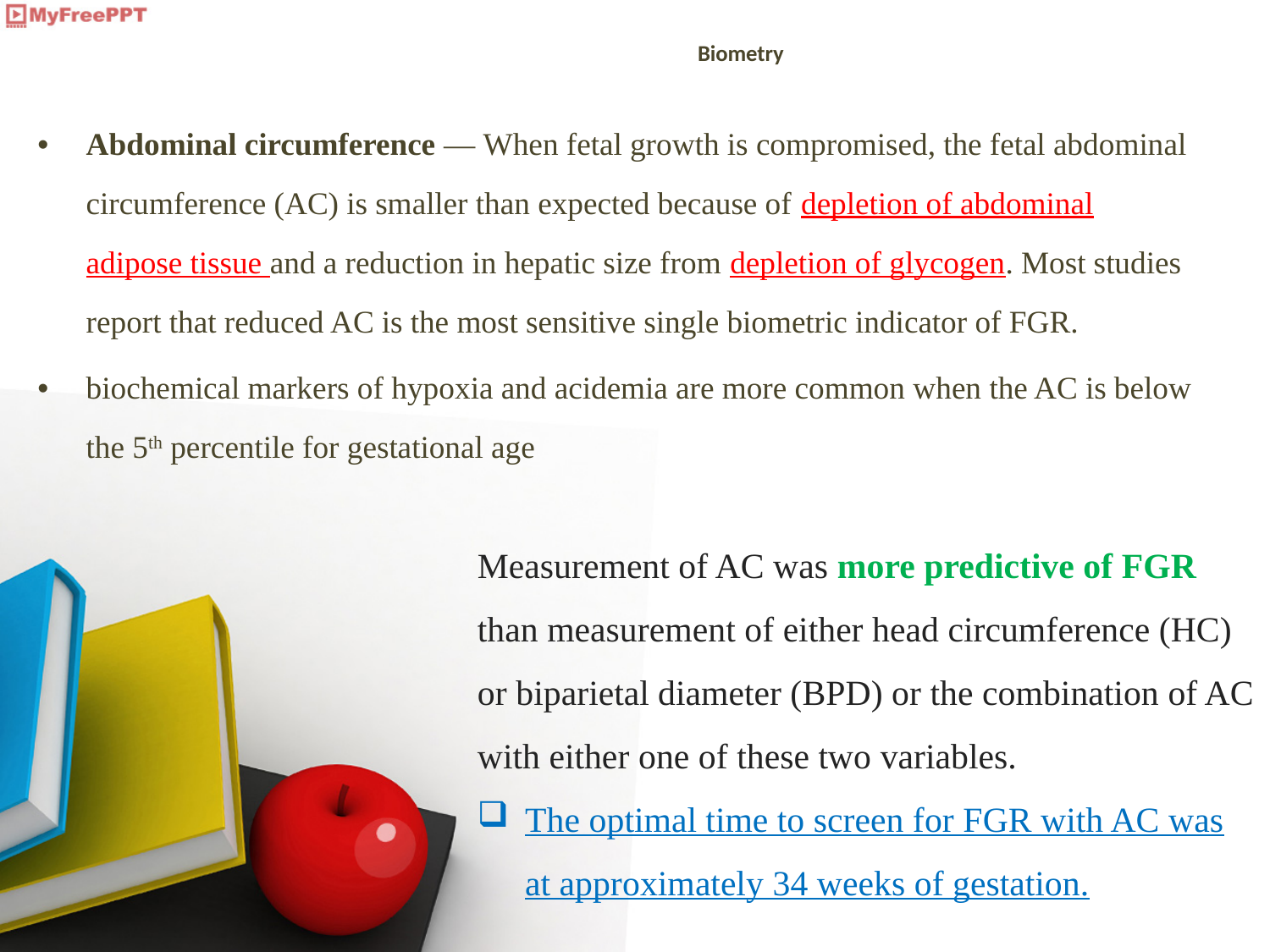

# Biometry
Abdominal circumference — When fetal growth is compromised, the fetal abdominal circumference (AC) is smaller than expected because of depletion of abdominal adipose tissue and a reduction in hepatic size from depletion of glycogen. Most studies report that reduced AC is the most sensitive single biometric indicator of FGR.
biochemical markers of hypoxia and acidemia are more common when the AC is below the 5th percentile for gestational age
Measurement of AC was more predictive of FGR than measurement of either head circumference (HC) or biparietal diameter (BPD) or the combination of AC with either one of these two variables.
The optimal time to screen for FGR with AC was at approximately 34 weeks of gestation.